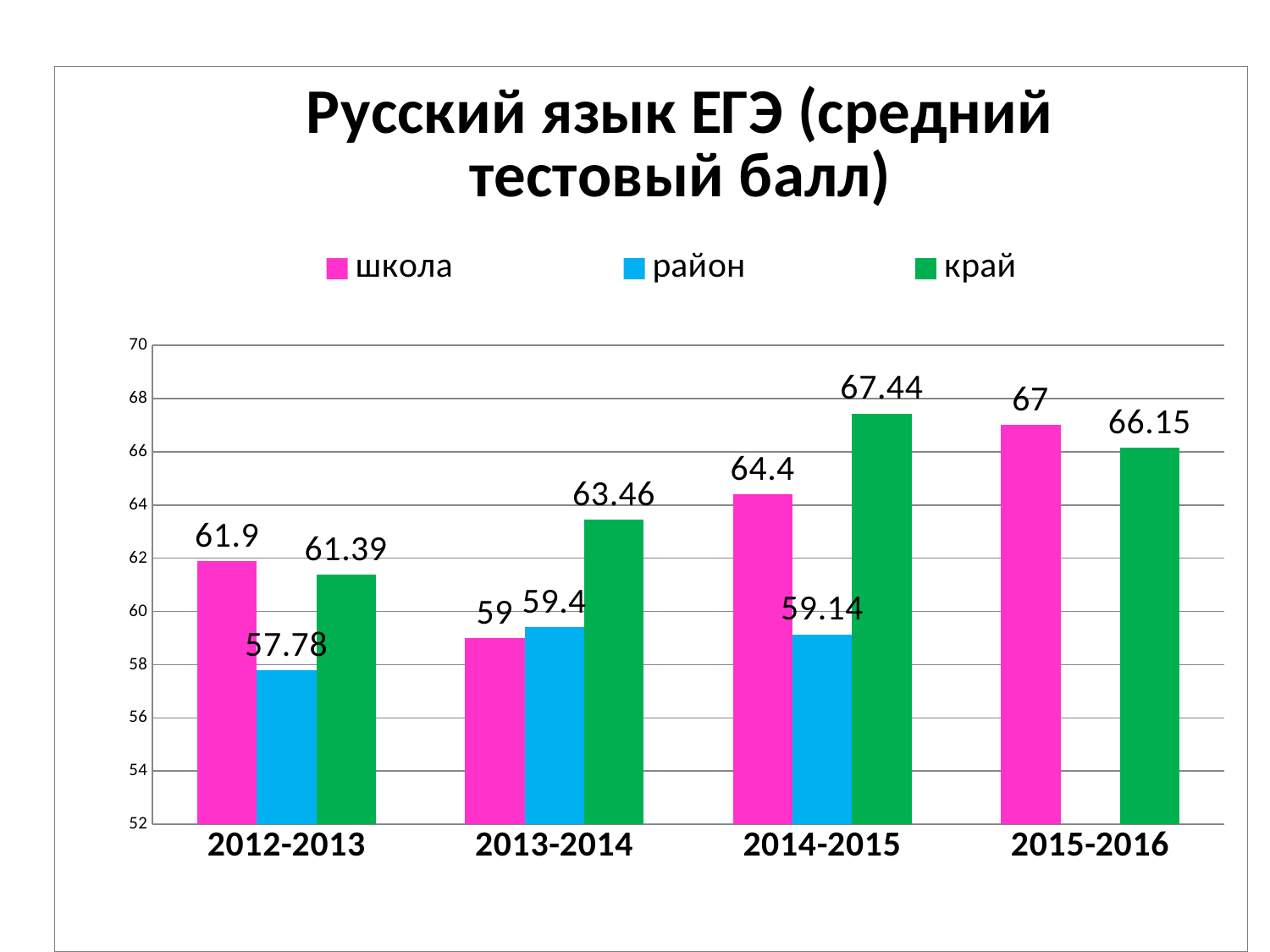

### Chart: Русский язык ЕГЭ (средний тестовый балл)

| Category | школа | район | край |
|---|---|---|---|
| 2012-2013 | 61.9 | 57.78 | 61.39 |
| 2013-2014 | 59.0 | 59.4 | 63.46 |
| 2014-2015 | 64.4 | 59.14 | 67.44000000000003 |
| 2015-2016 | 67.0 | None | 66.14999999999999 |